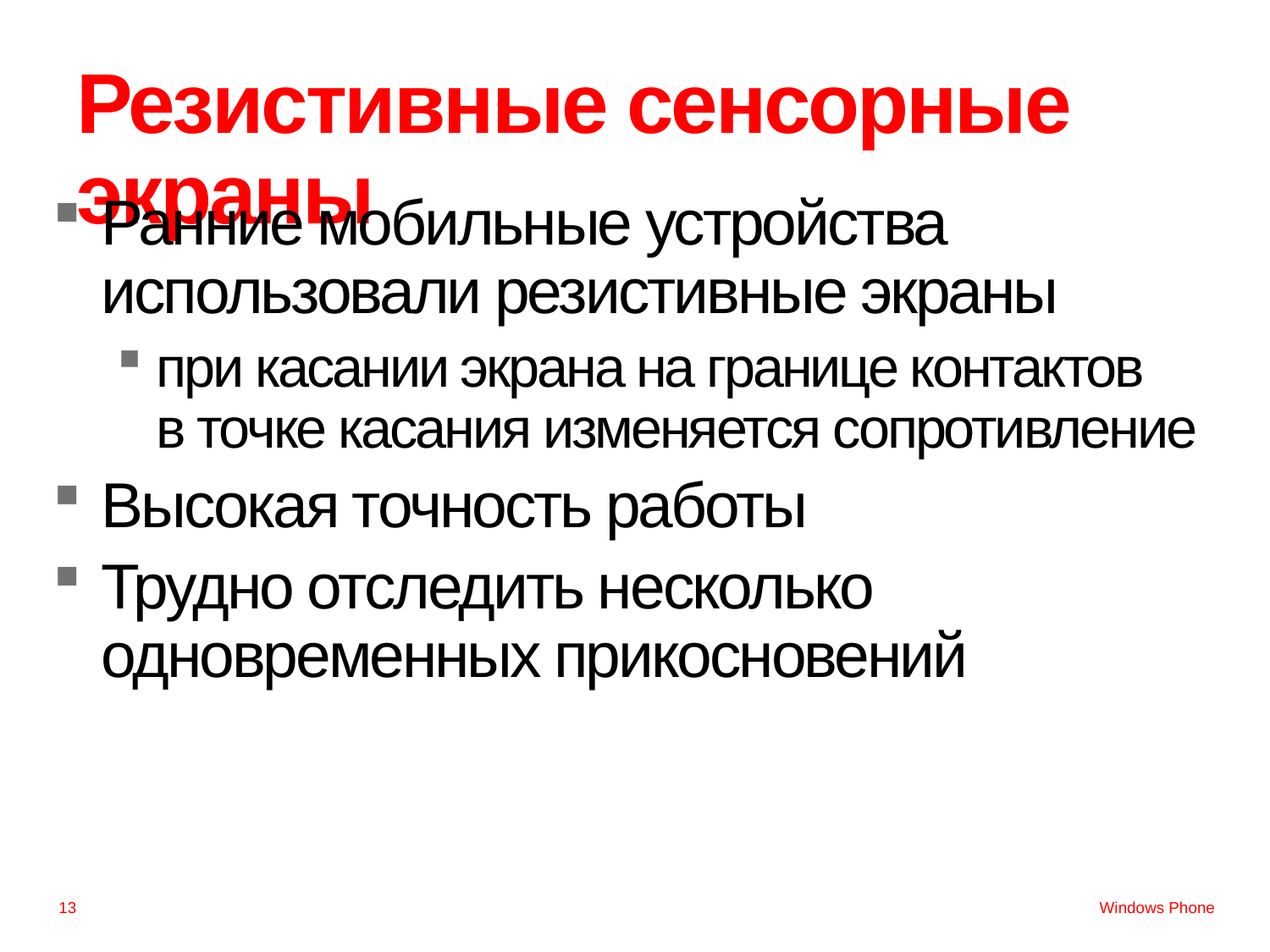

# Резистивные сенсорные экраны
Ранние мобильные устройства использовали резистивные экраны
при касании экрана на границе контактов
в точке касания изменяется сопротивление
Высокая точность работы
Трудно отследить несколько одновременных прикосновений
13